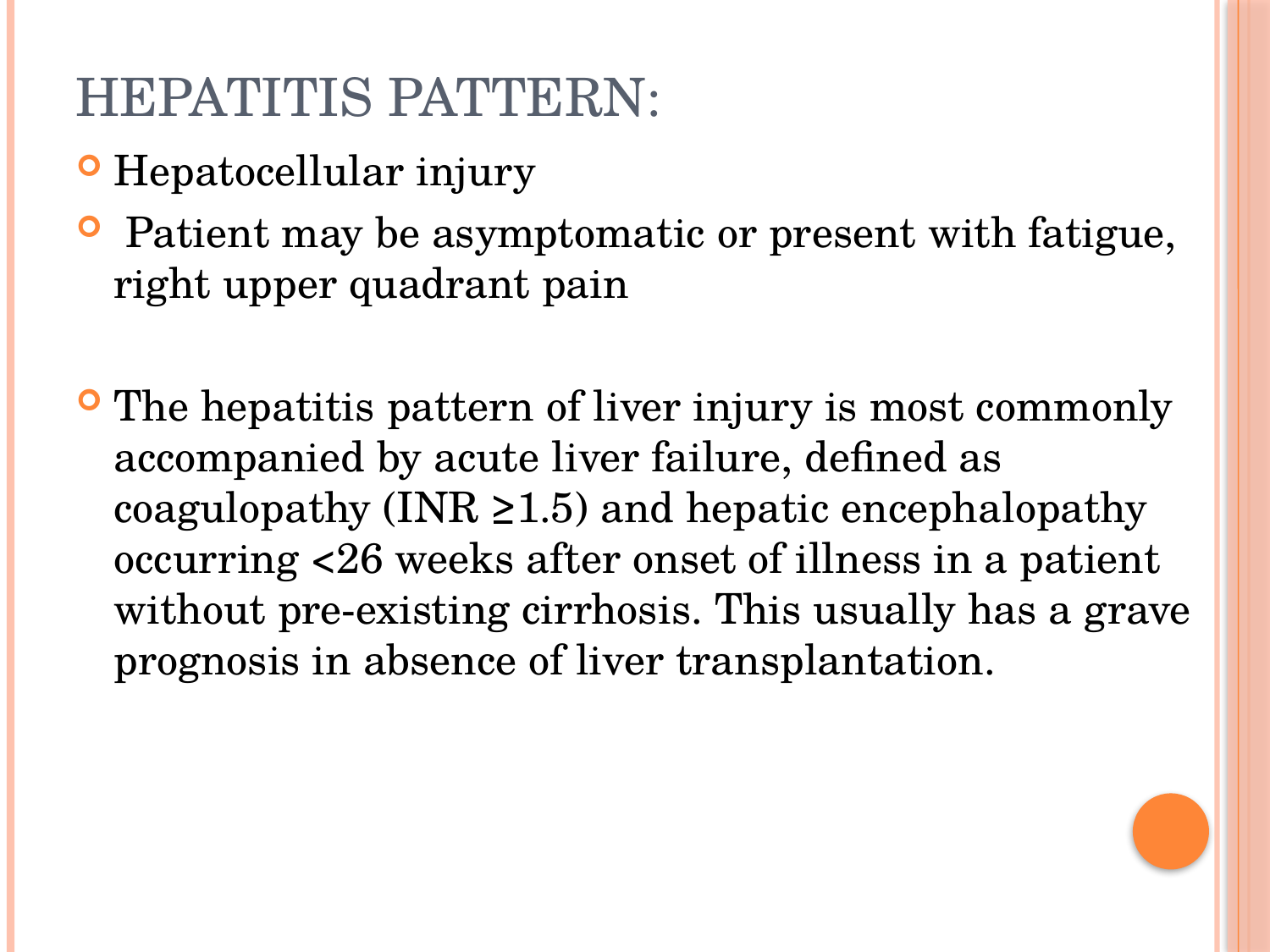

# Hepatitis pattern:
Hepatocellular injury
 Patient may be asymptomatic or present with fatigue, right upper quadrant pain

The hepatitis pattern of liver injury is most commonly accompanied by acute liver failure, defined as coagulopathy (INR ≥1.5) and hepatic encephalopathy occurring <26 weeks after onset of illness in a patient without pre-existing cirrhosis. This usually has a grave prognosis in absence of liver transplantation.